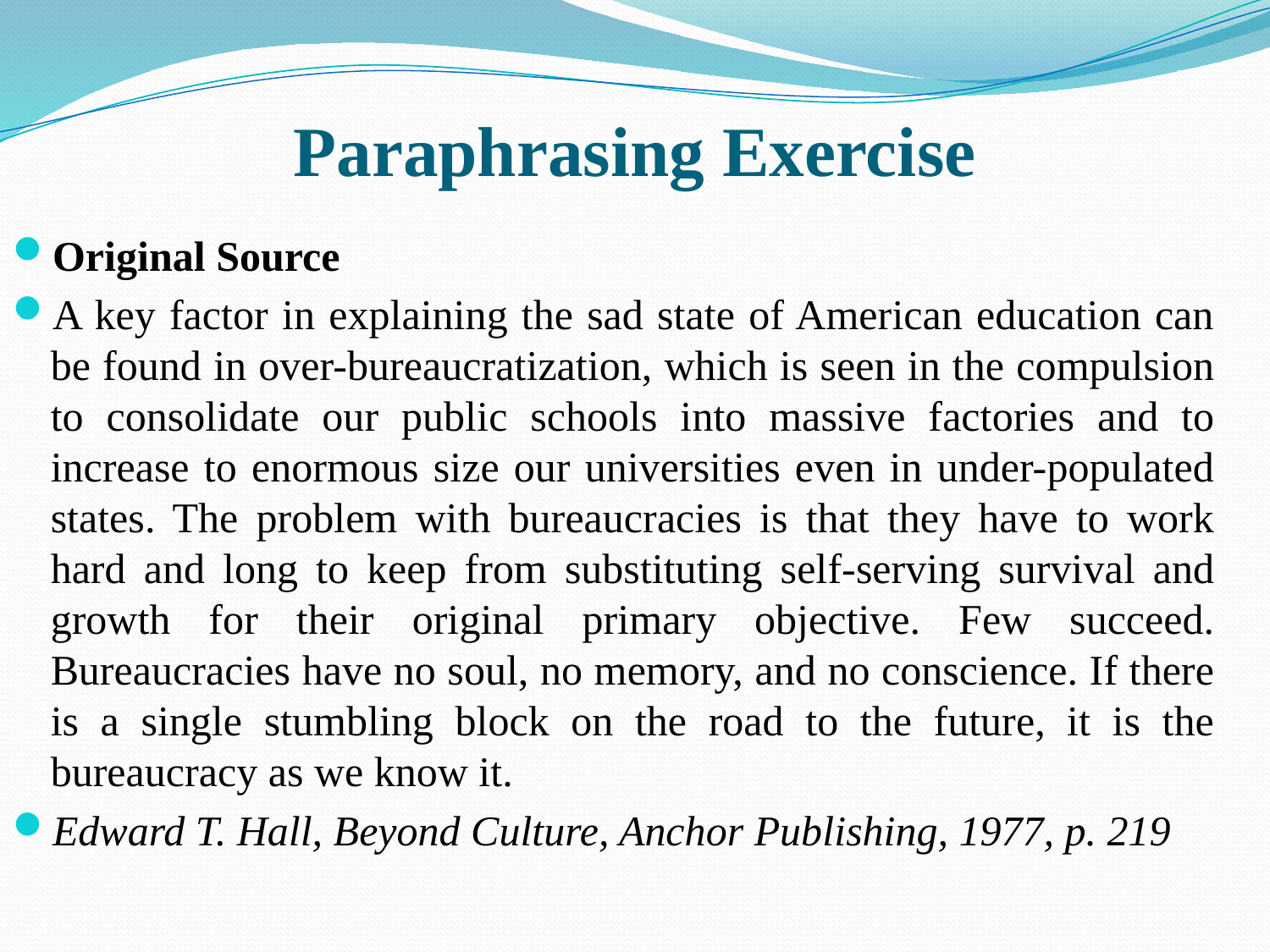

# Paraphrasing Exercise
Original Source
A key factor in explaining the sad state of American education can be found in over-bureaucratization, which is seen in the compulsion to consolidate our public schools into massive factories and to increase to enormous size our universities even in under-populated states. The problem with bureaucracies is that they have to work hard and long to keep from substituting self-serving survival and growth for their original primary objective. Few succeed. Bureaucracies have no soul, no memory, and no conscience. If there is a single stumbling block on the road to the future, it is the bureaucracy as we know it.
Edward T. Hall, Beyond Culture, Anchor Publishing, 1977, p. 219